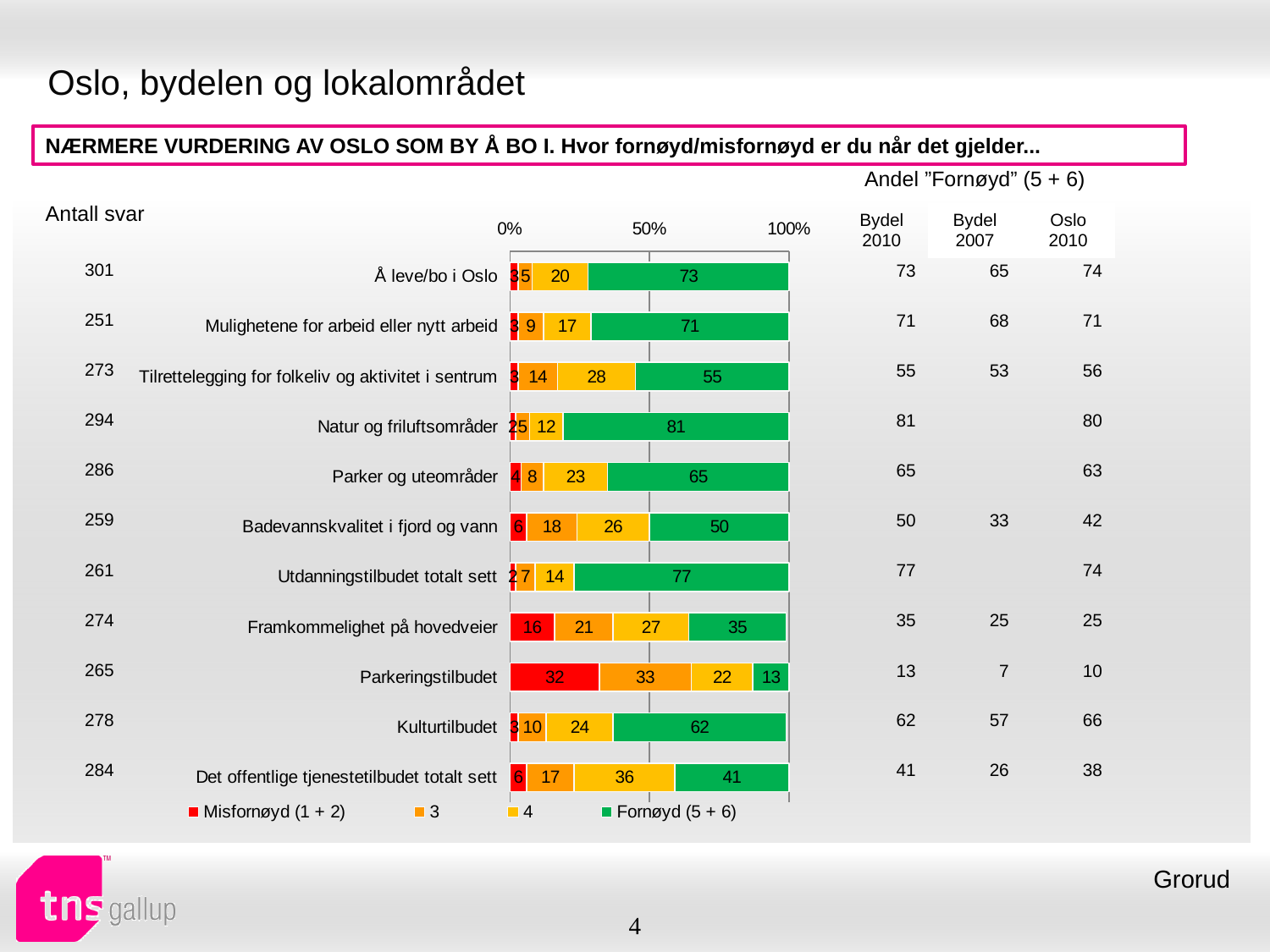

# Oslo, bydelen og lokalområdet
NÆRMERE VURDERING AV OSLO SOM BY Å BO I. Hvor fornøyd/misfornøyd er du når det gjelder...
| Andel ”Fornøyd” (5 + 6) |  |  |
| --- | --- | --- |
| Bydel 2010 | Bydel 2007 | Oslo 2010 |
| Antall svar |
| --- |

### Chart

| Category | Misfornøyd (1 + 2) | 3 | 4 | Fornøyd (5 + 6) |
|---|---|---|---|---|
| Å leve/bo i Oslo | 3.0 | 5.0 | 20.0 | 73.0 |
| Mulighetene for arbeid eller nytt arbeid | 3.0 | 9.0 | 17.0 | 71.0 |
| Tilrettelegging for folkeliv og aktivitet i sentrum | 3.0 | 14.0 | 28.0 | 55.0 |
| Natur og friluftsområder | 2.0 | 5.0 | 12.0 | 81.0 |
| Parker og uteområder | 4.0 | 8.0 | 23.0 | 65.0 |
| Badevannskvalitet i fjord og vann | 6.0 | 18.0 | 26.0 | 50.0 |
| Utdanningstilbudet totalt sett | 2.0 | 7.0 | 14.0 | 77.0 |
| Framkommelighet på hovedveier | 16.0 | 21.0 | 27.0 | 35.0 |
| Parkeringstilbudet | 32.0 | 33.0 | 22.0 | 13.0 |
| Kulturtilbudet | 3.0 | 10.0 | 24.0 | 62.0 |
| Det offentlige tjenestetilbudet totalt sett | 6.0 | 17.0 | 36.0 | 41.0 |
| 301 |
| --- |
| 251 |
| 273 |
| 294 |
| 286 |
| 259 |
| 261 |
| 274 |
| 265 |
| 278 |
| 284 |
| 73 | 65 | 74 |
| --- | --- | --- |
| 71 | 68 | 71 |
| 55 | 53 | 56 |
| 81 |  | 80 |
| 65 |  | 63 |
| 50 | 33 | 42 |
| 77 |  | 74 |
| 35 | 25 | 25 |
| 13 | 7 | 10 |
| 62 | 57 | 66 |
| 41 | 26 | 38 |
Grorud
4